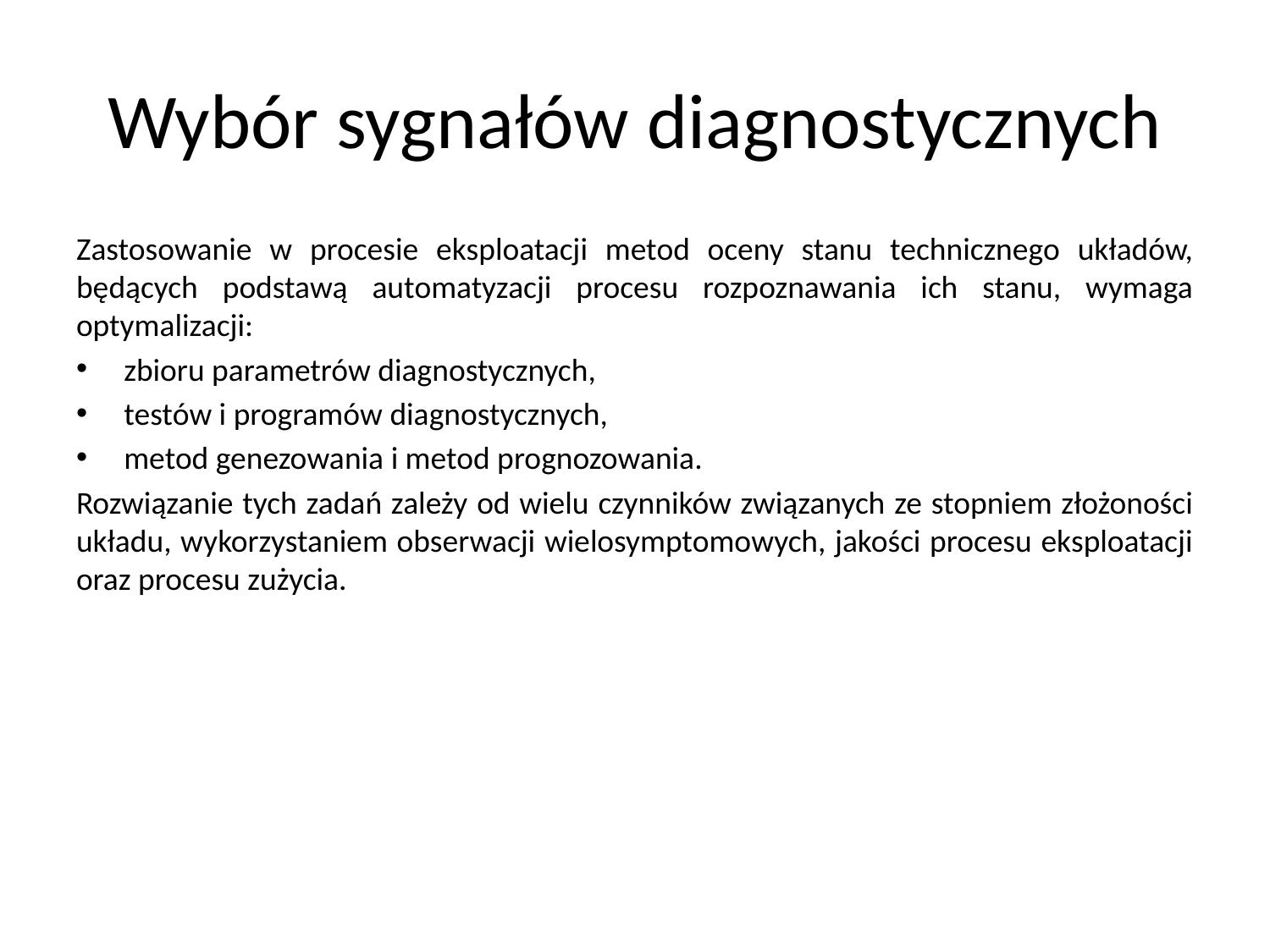

# Wybór sygnałów diagnostycznych
Zastosowanie w procesie eksploatacji metod oceny stanu technicznego układów, będących podstawą automatyzacji procesu rozpoznawania ich stanu, wymaga optymalizacji:
zbioru parametrów diagnostycznych,
testów i programów diagnostycznych,
metod genezowania i metod prognozowania.
Rozwiązanie tych zadań zależy od wielu czynników związanych ze stopniem złożoności układu, wykorzystaniem obserwacji wielosymptomowych, jakości procesu eksploatacji oraz procesu zużycia.